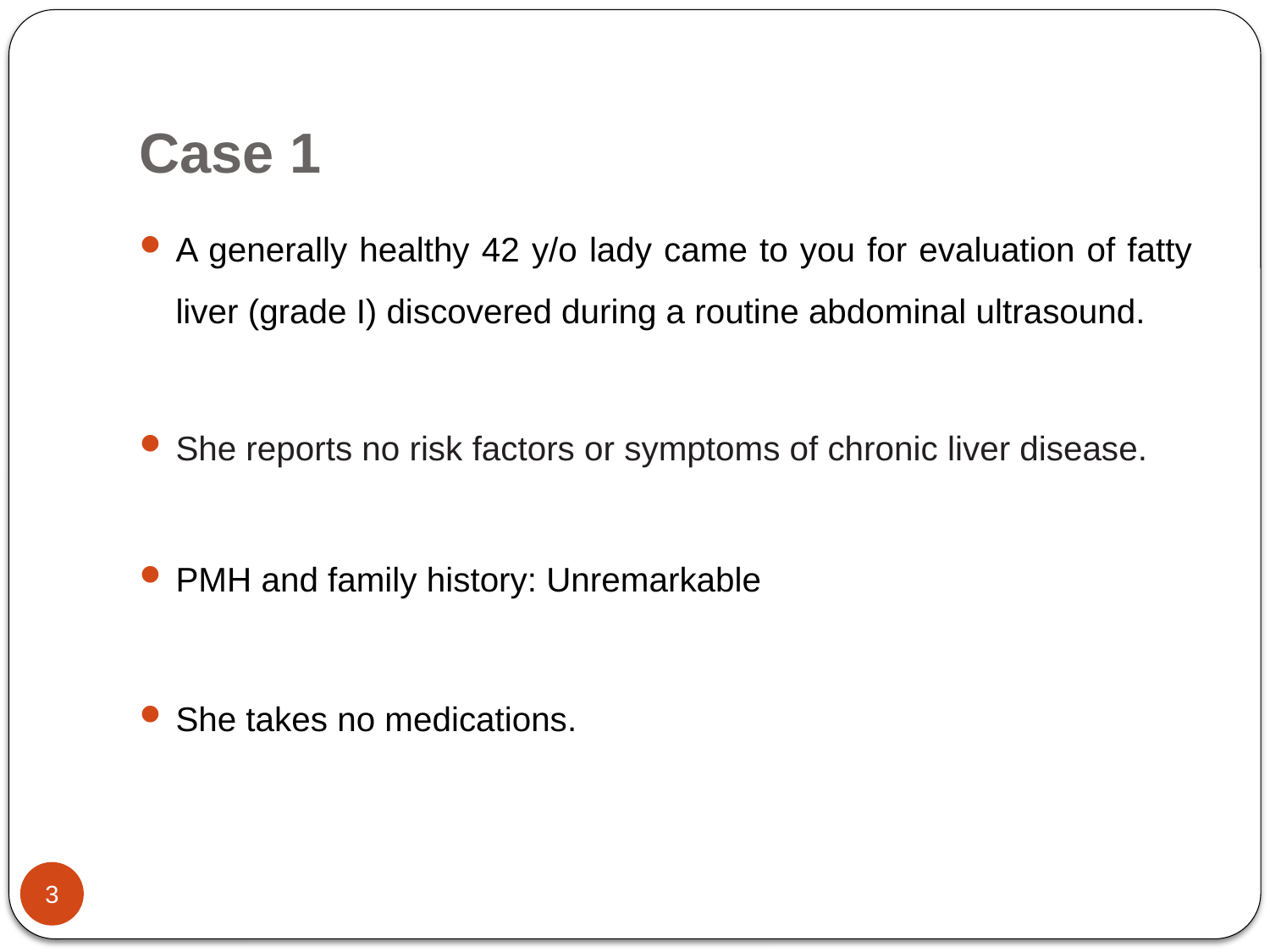

# Case 1
A generally healthy 42 y/o lady came to you for evaluation of fatty liver (grade I) discovered during a routine abdominal ultrasound.

She reports no risk factors or symptoms of chronic liver disease.

PMH and family history: Unremarkable

She takes no medications.
3